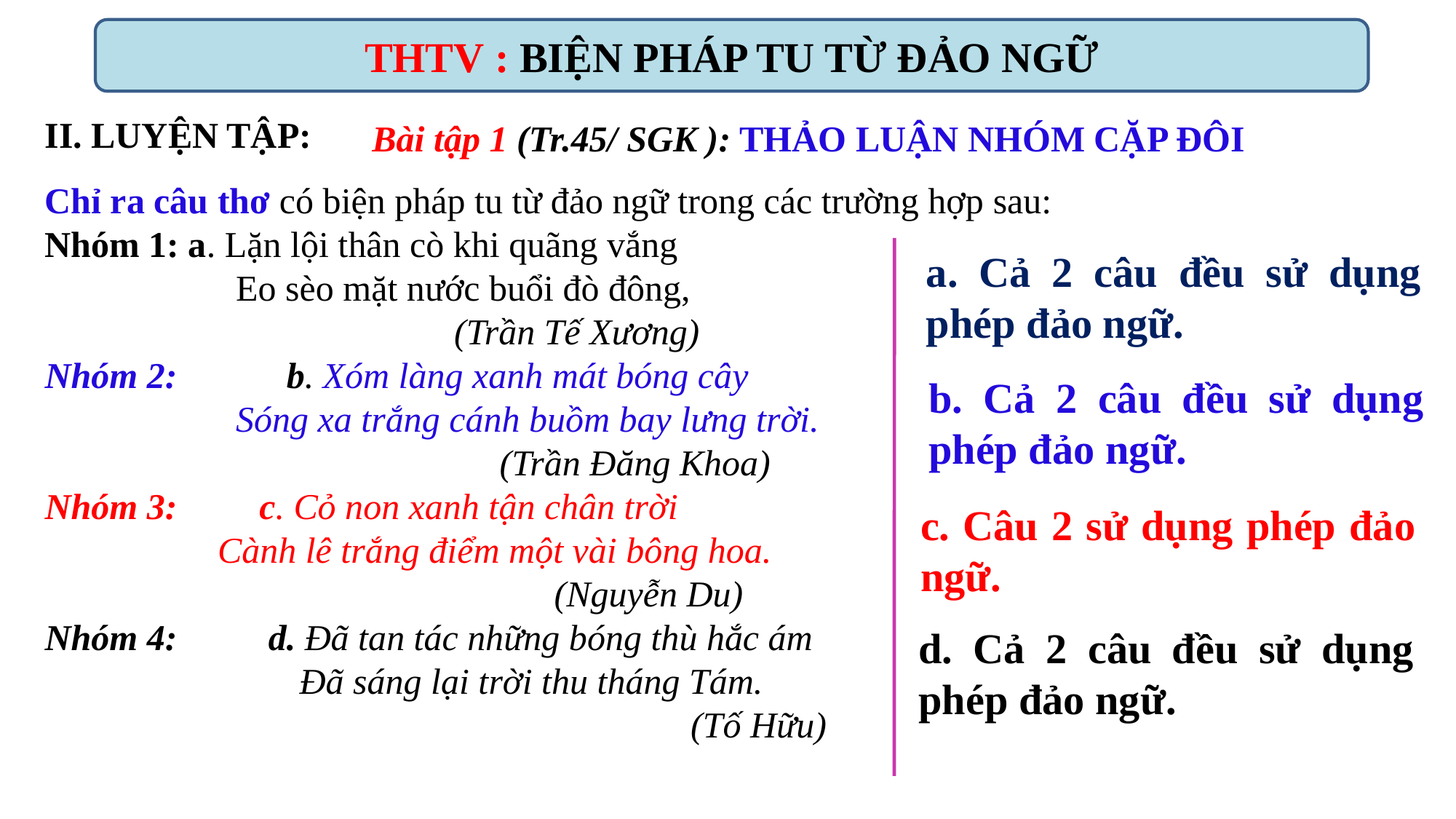

THTV : BIỆN PHÁP TU TỪ ĐẢO NGỮ
II. LUYỆN TẬP:
Bài tập 1 (Tr.45/ SGK ): THẢO LUẬN NHÓM CẶP ĐÔI
Chỉ ra câu thơ có biện pháp tu từ đảo ngữ trong các trường hợp sau:
Nhóm 1: a. Lặn lội thân cò khi quãng vắng
                     Eo sèo mặt nước buổi đò đông,
                                             (Trần Tế Xương)
Nhóm 2:            b. Xóm làng xanh mát bóng cây
                     Sóng xa trắng cánh buồm bay lưng trời.
                                                  (Trần Đăng Khoa)
Nhóm 3:         c. Cỏ non xanh tận chân trời
                   Cành lê trắng điểm một vài bông hoa.
                                                        (Nguyễn Du)
Nhóm 4:          d. Đã tan tác những bóng thù hắc ám
                            Đã sáng lại trời thu tháng Tám.
                                                                       (Tố Hữu)

a. Cả 2 câu đều sử dụng phép đảo ngữ.
b. Cả 2 câu đều sử dụng phép đảo ngữ.
c. Câu 2 sử dụng phép đảo ngữ.
d. Cả 2 câu đều sử dụng phép đảo ngữ.